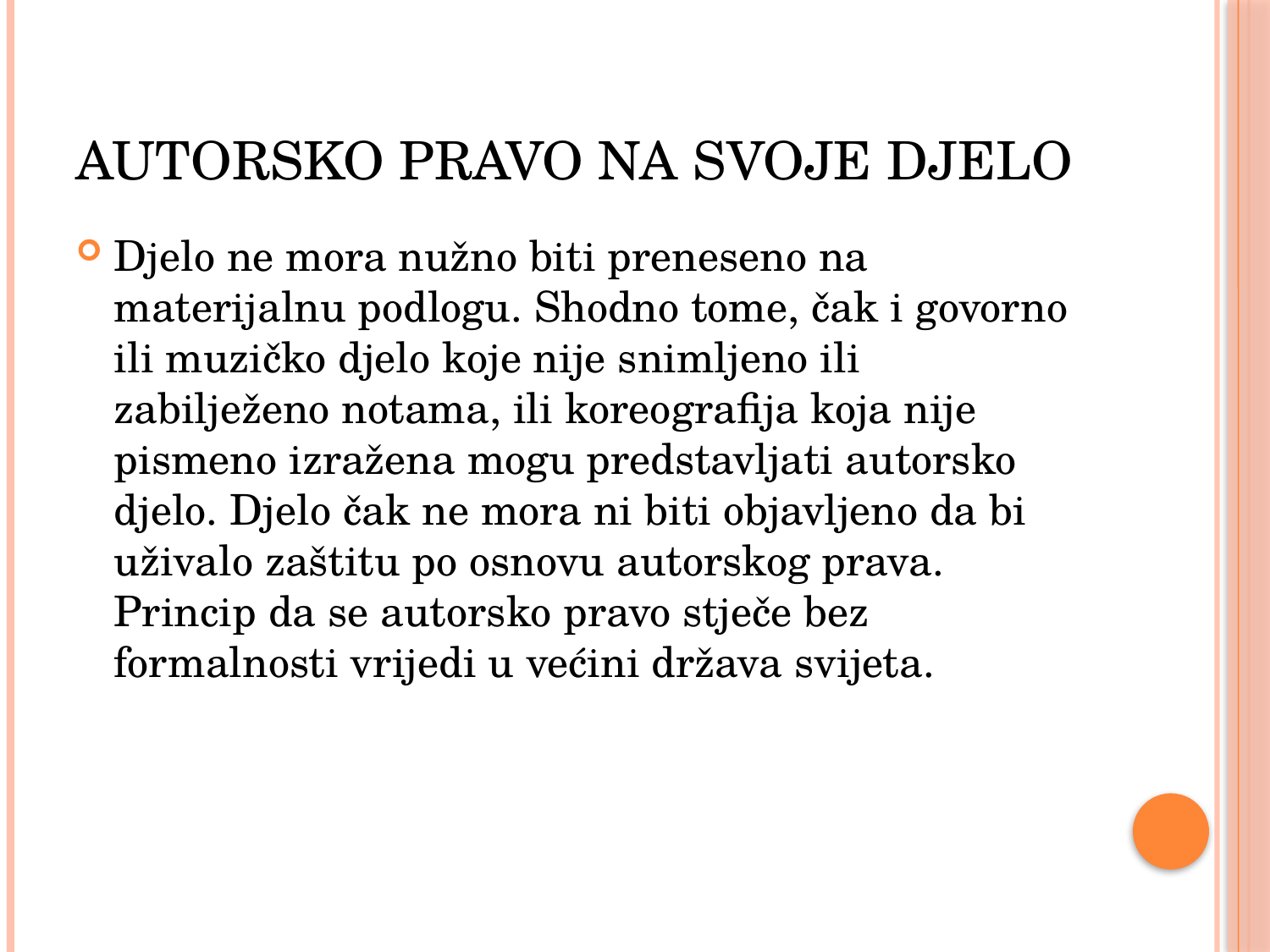

# Autorsko pravo na svoje djelo
Djelo ne mora nužno biti preneseno na materijalnu podlogu. Shodno tome, čak i govorno ili muzičko djelo koje nije snimljeno ili zabilježeno notama, ili koreografija koja nije pismeno izražena mogu predstavljati autorsko djelo. Djelo čak ne mora ni biti objavljeno da bi uživalo zaštitu po osnovu autorskog prava. Princip da se autorsko pravo stječe bez formalnosti vrijedi u većini država svijeta.